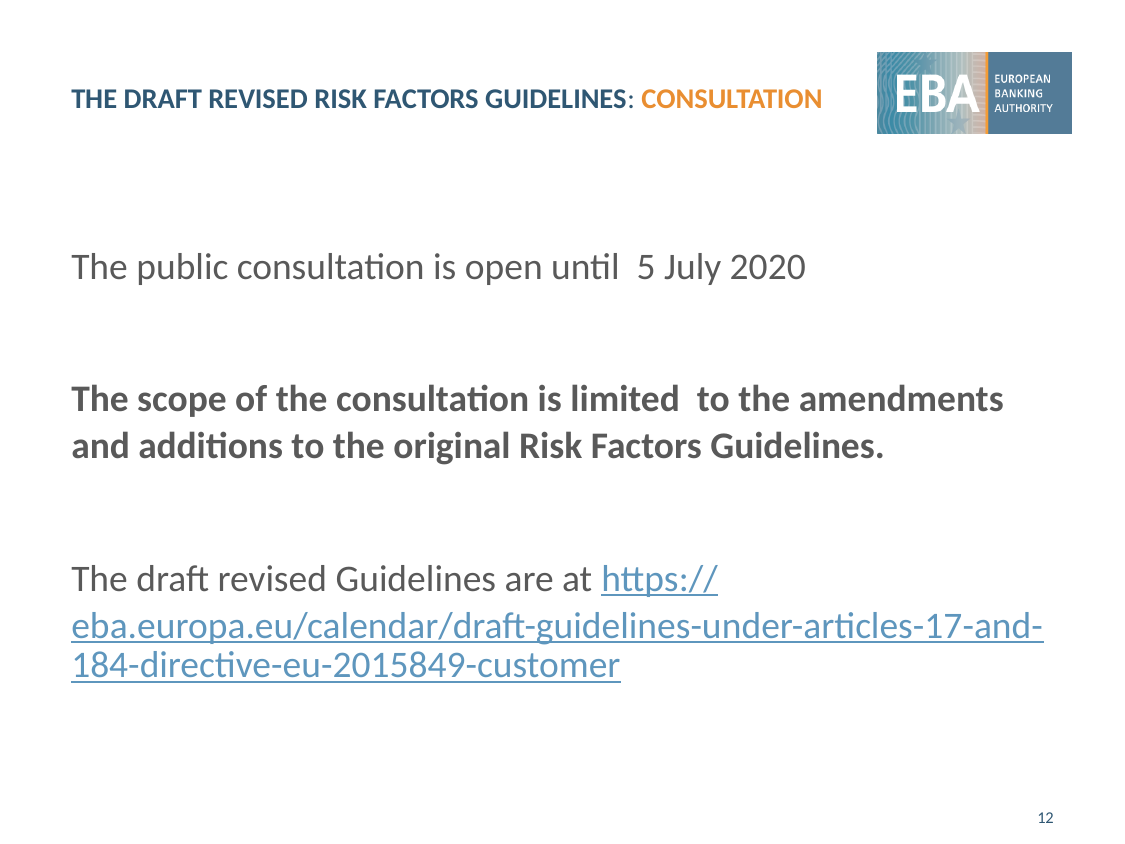

# THE DRAFT REVISED RISK FACTORS GUIDELINES: CONSULTATION

The public consultation is open until  5 July 2020

The scope of the consultation is limited  to the amendments and additions to the original Risk Factors Guidelines.

The draft revised Guidelines are at https://eba.europa.eu/calendar/draft-guidelines-under-articles-17-and-184-directive-eu-2015849-customer

12